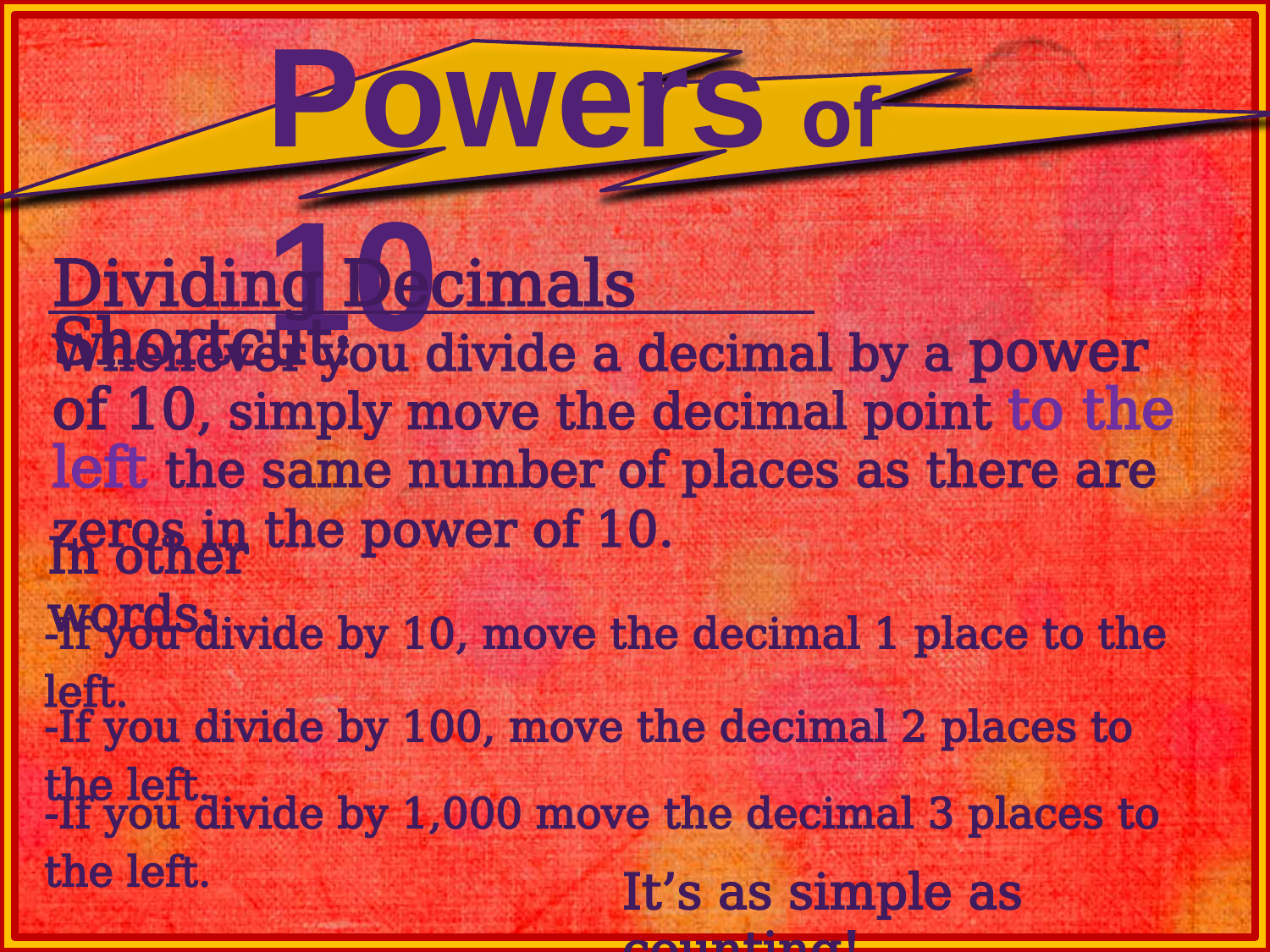

Powers of 10

Dividing Decimals Shortcut:
Whenever you divide a decimal by a power of 10, simply move the decimal point to the left the same number of places as there are zeros in the power of 10.
In other words:
-If you divide by 10, move the decimal 1 place to the left.
-If you divide by 100, move the decimal 2 places to the left.
-If you divide by 1,000 move the decimal 3 places to the left.
It’s as simple as counting!